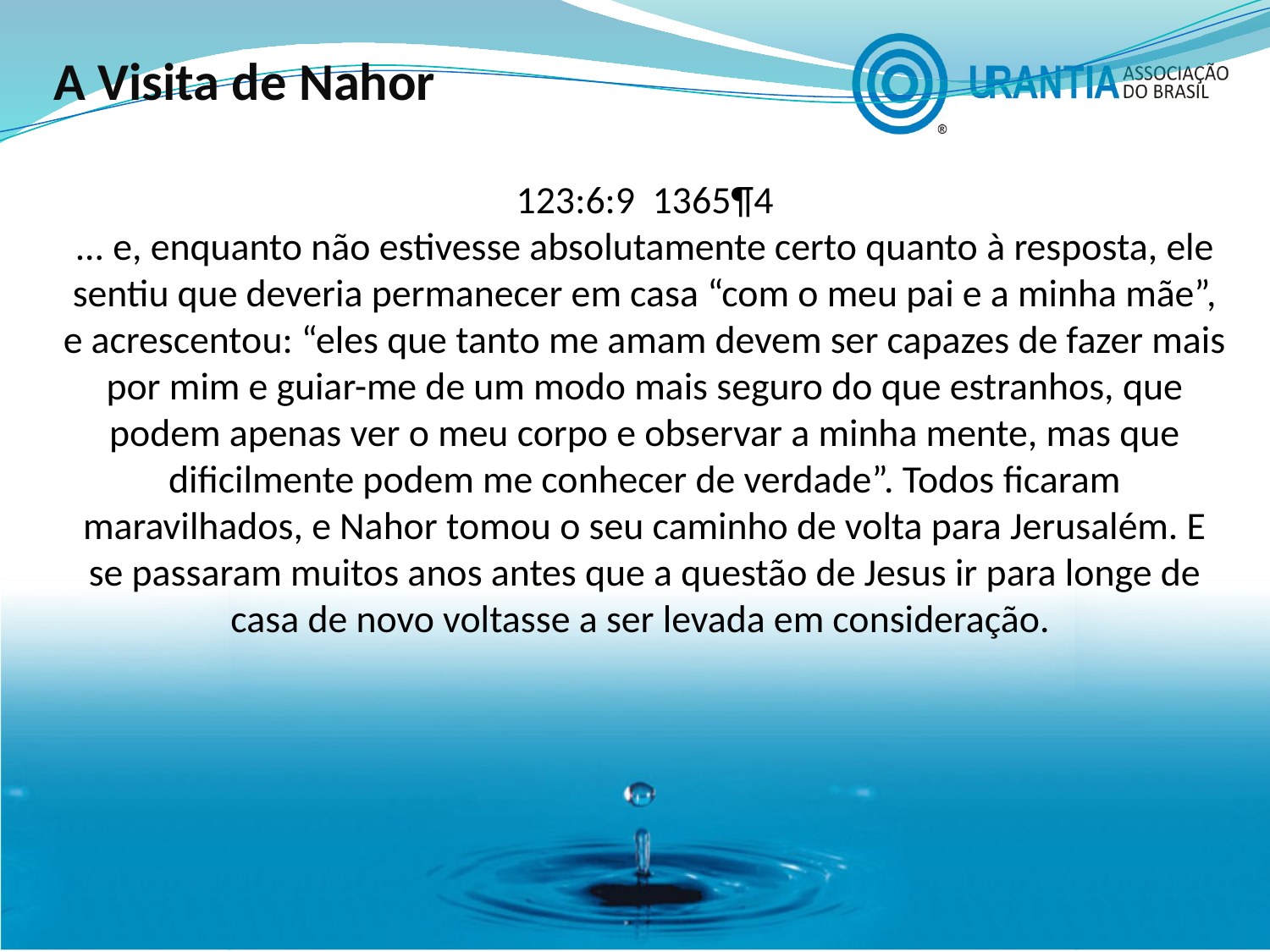

A Visita de Nahor
123:6:9  1365¶4
... e, enquanto não estivesse absolutamente certo quanto à resposta, ele sentiu que deveria permanecer em casa “com o meu pai e a minha mãe”, e acrescentou: “eles que tanto me amam devem ser capazes de fazer mais por mim e guiar-me de um modo mais seguro do que estranhos, que podem apenas ver o meu corpo e observar a minha mente, mas que dificilmente podem me conhecer de verdade”. Todos ficaram maravilhados, e Nahor tomou o seu caminho de volta para Jerusalém. E se passaram muitos anos antes que a questão de Jesus ir para longe de casa de novo voltasse a ser levada em consideração.